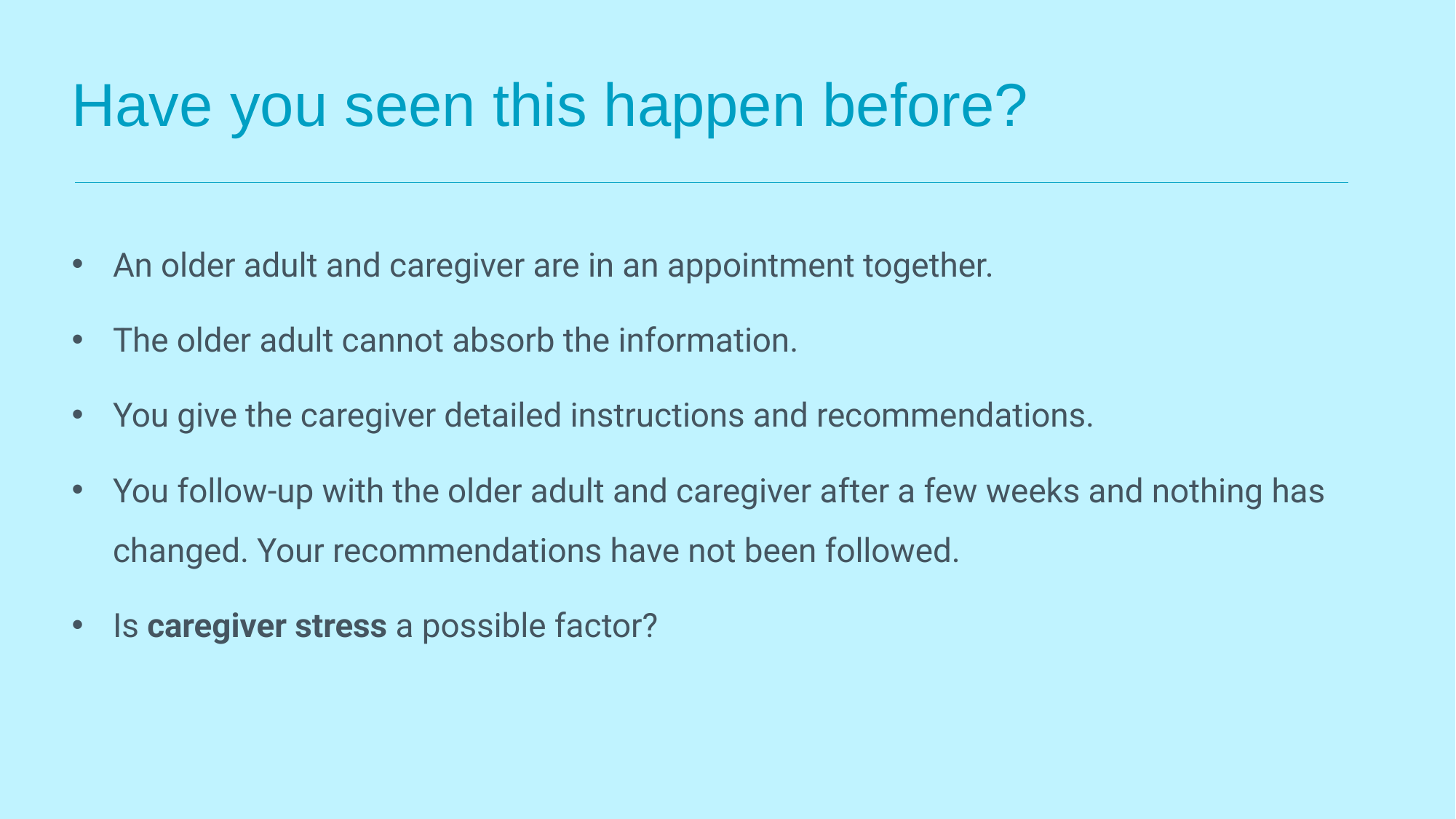

# Have you seen this happen before?
An older adult and caregiver are in an appointment together.
The older adult cannot absorb the information.
You give the caregiver detailed instructions and recommendations.
You follow-up with the older adult and caregiver after a few weeks and nothing has changed. Your recommendations have not been followed.
Is caregiver stress a possible factor?